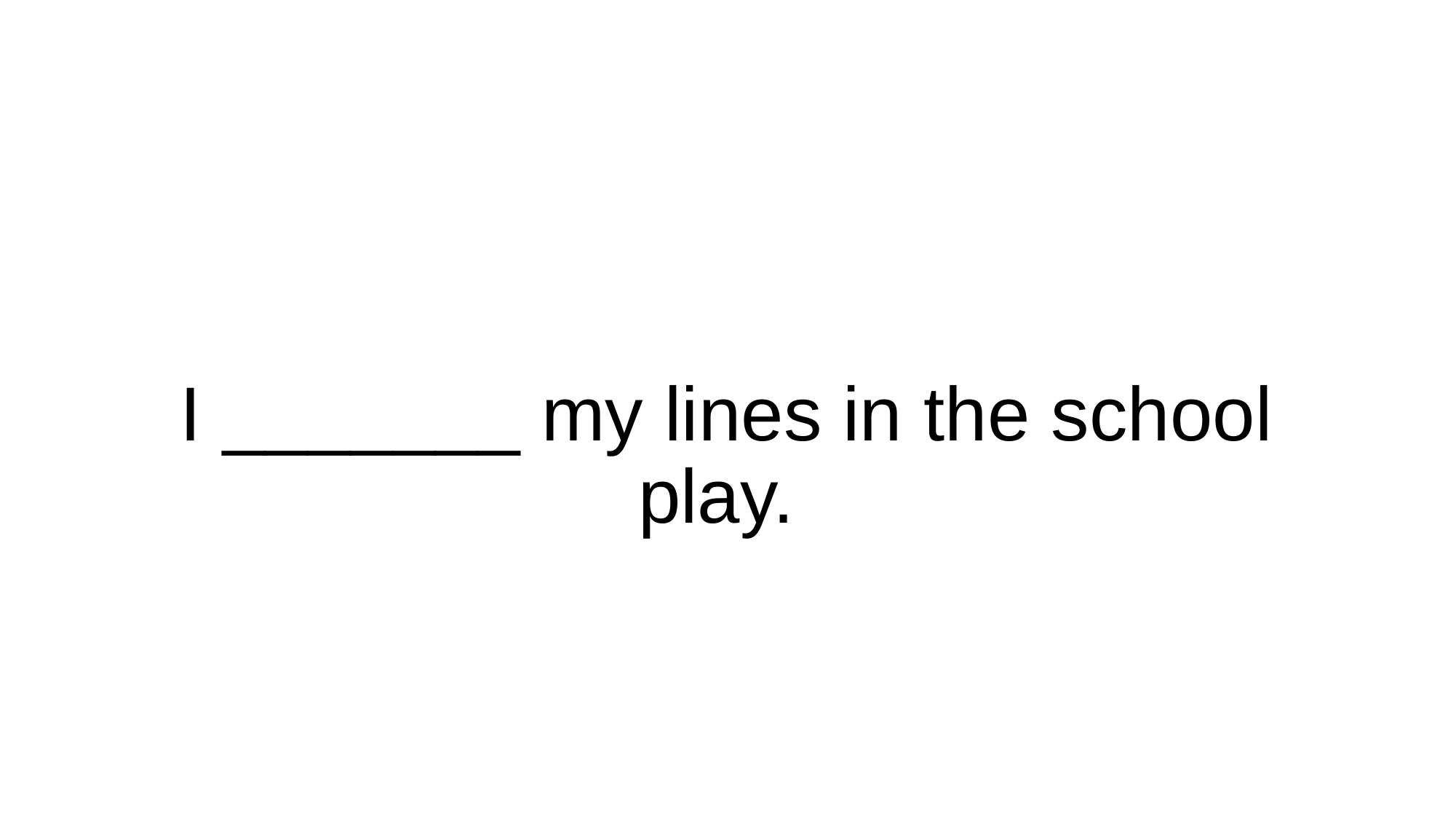

# I _______ my lines in the school play.